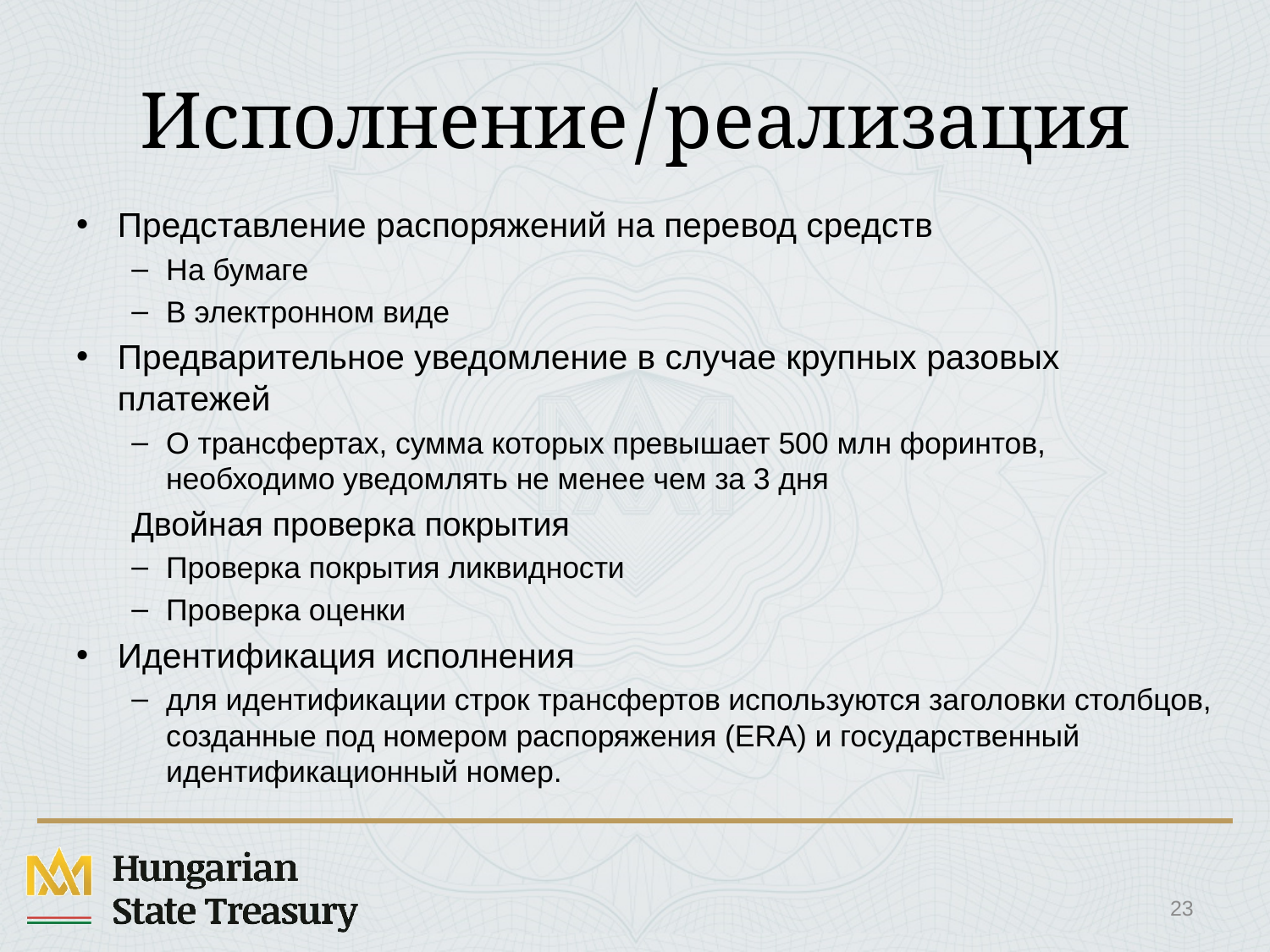

# Исполнение/реализация
Представление распоряжений на перевод средств
На бумаге
В электронном виде
Предварительное уведомление в случае крупных разовых платежей
О трансфертах, сумма которых превышает 500 млн форинтов, необходимо уведомлять не менее чем за 3 дня
Двойная проверка покрытия
Проверка покрытия ликвидности
Проверка оценки
Идентификация исполнения
для идентификации строк трансфертов используются заголовки столбцов, созданные под номером распоряжения (ERA) и государственный идентификационный номер.
23